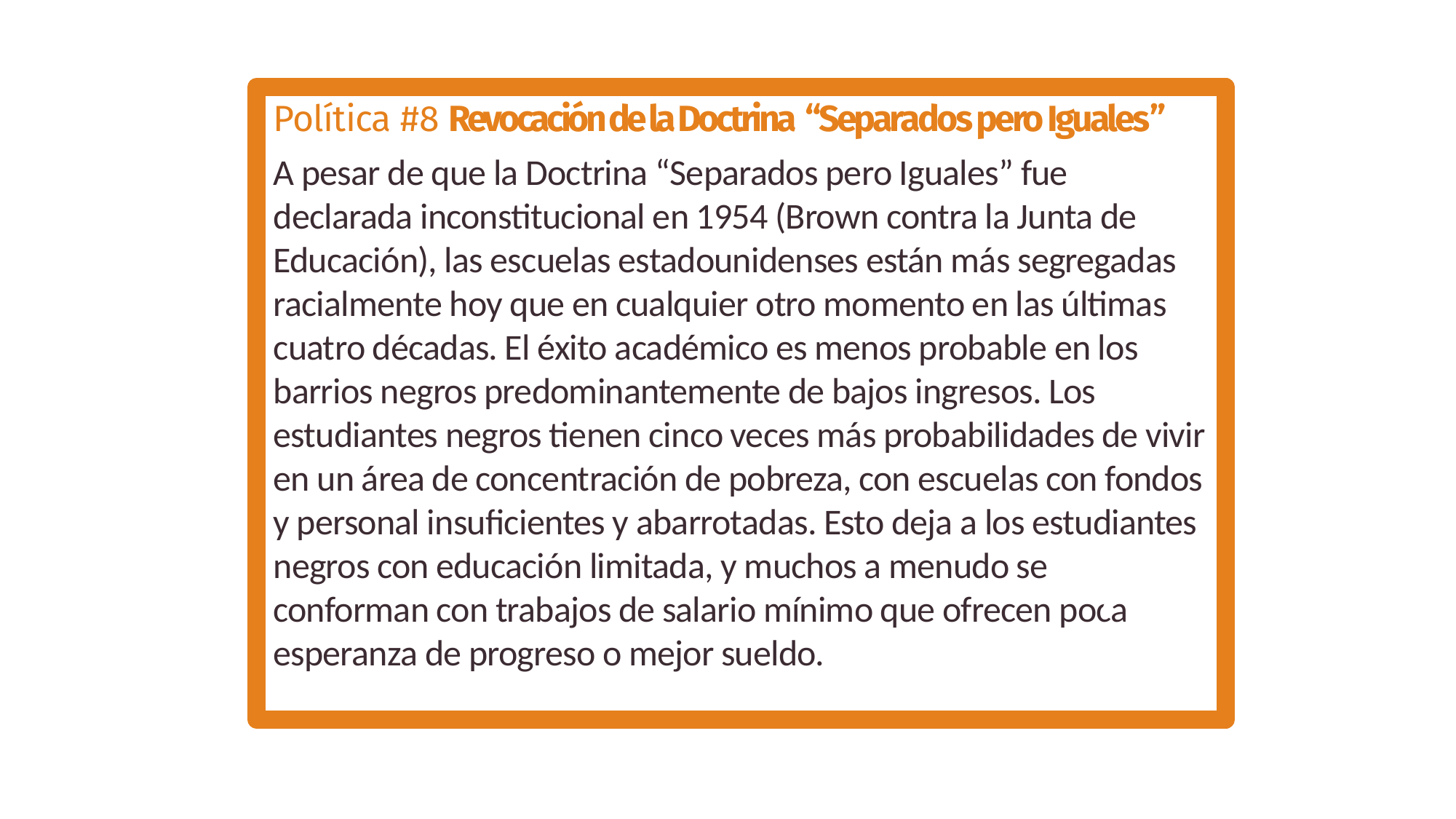

Política #8 Revocación de la Doctrina “Separados pero Iguales”
A pesar de que la Doctrina “Separados pero Iguales” fue declarada inconstitucional en 1954 (Brown contra la Junta de Educación), las escuelas estadounidenses están más segregadas racialmente hoy que en cualquier otro momento en las últimas cuatro décadas. El éxito académico es menos probable en los barrios negros predominantemente de bajos ingresos. Los estudiantes negros tienen cinco veces más probabilidades de vivir en un área de concentración de pobreza, con escuelas con fondos y personal insuficientes y abarrotadas. Esto deja a los estudiantes negros con educación limitada, y muchos a menudo se conforman con trabajos de salario mínimo que ofrecen poca esperanza de progreso o mejor sueldo.